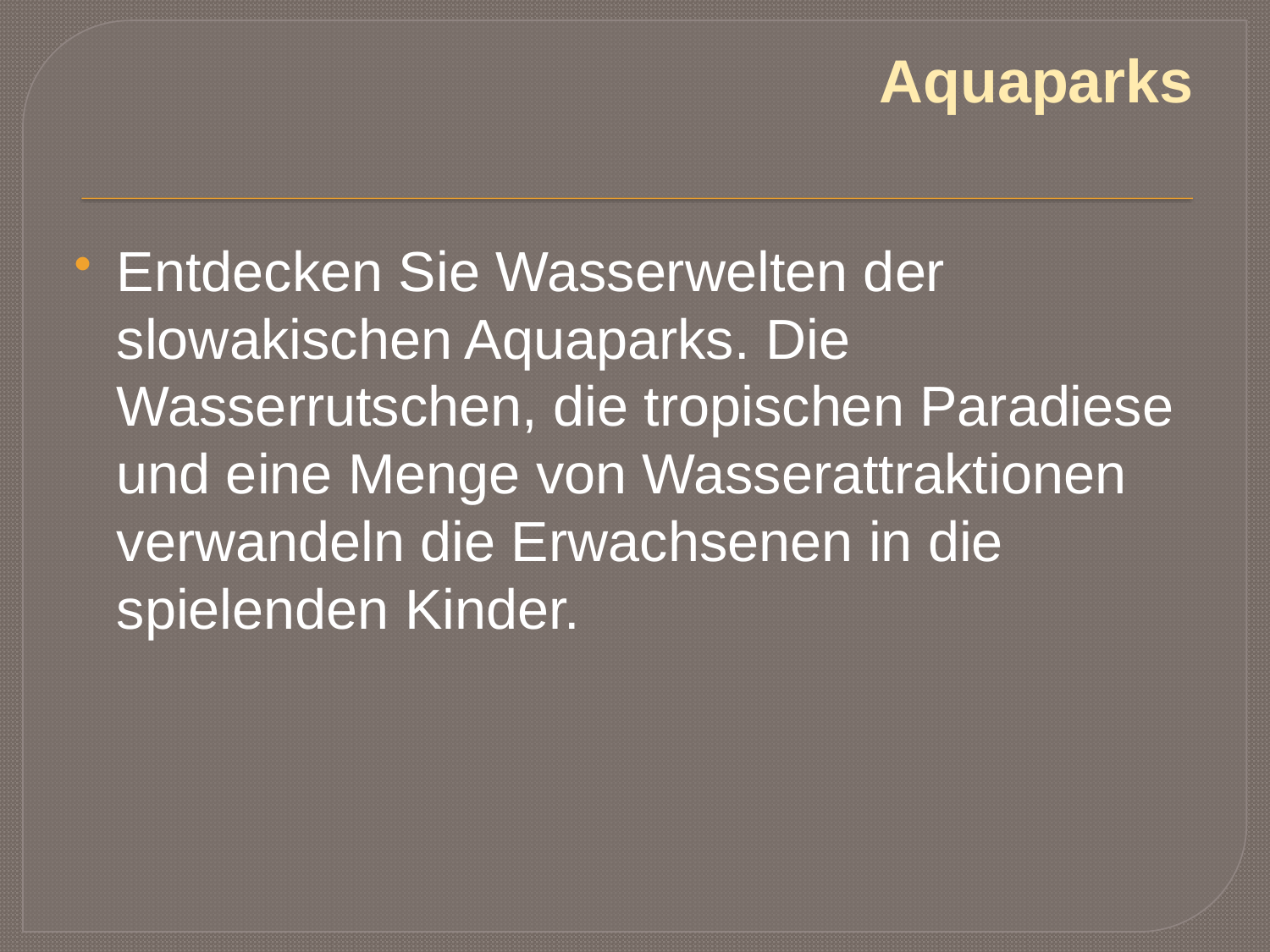

# Aquaparks
Entdecken Sie Wasserwelten der slowakischen Aquaparks. Die Wasserrutschen, die tropischen Paradiese und eine Menge von Wasserattraktionen verwandeln die Erwachsenen in die spielenden Kinder.